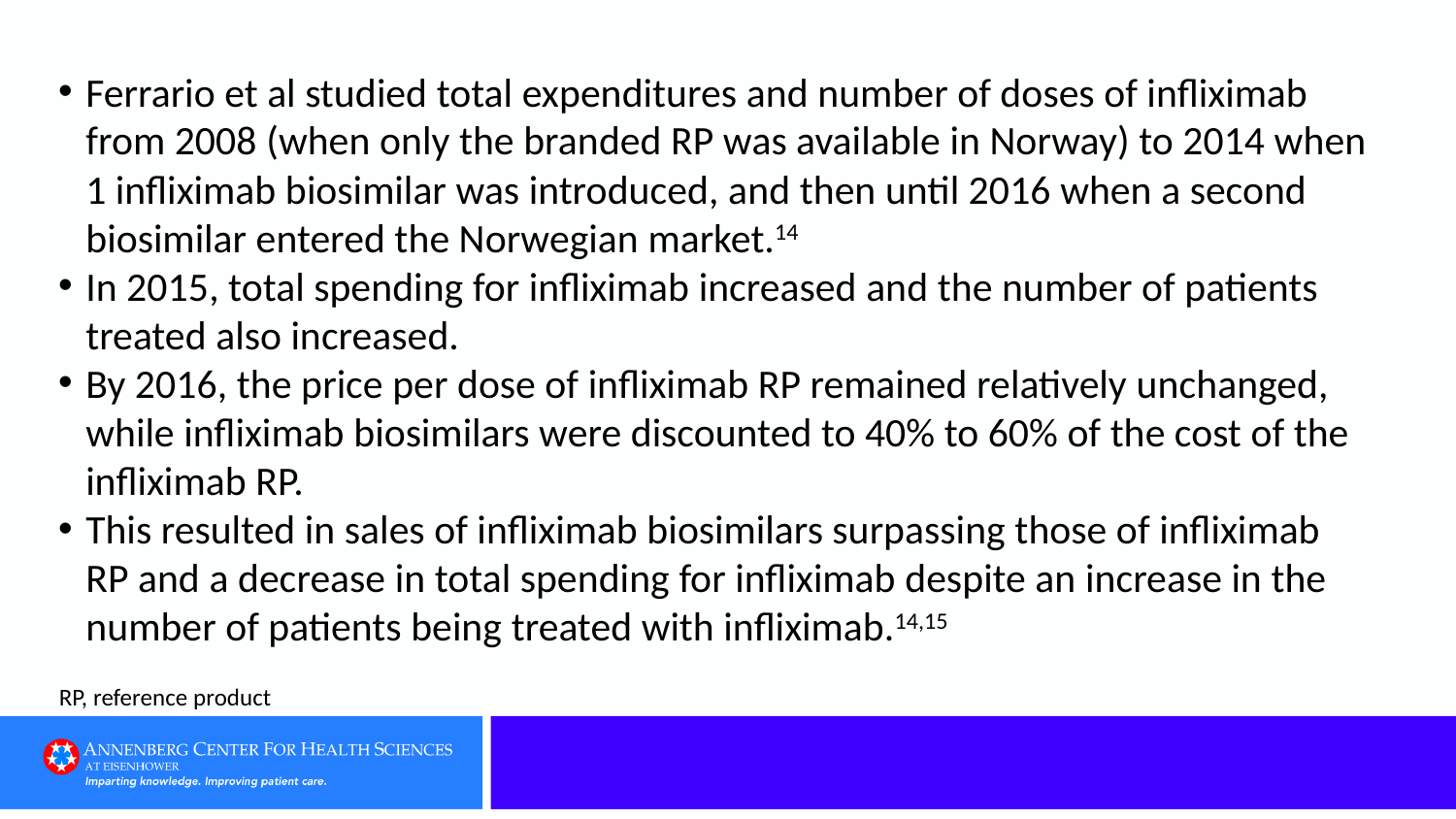

Ferrario et al studied total expenditures and number of doses of infliximab from 2008 (when only the branded RP was available in Norway) to 2014 when 1 infliximab biosimilar was introduced, and then until 2016 when a second biosimilar entered the Norwegian market.14
In 2015, total spending for infliximab increased and the number of patients treated also increased.
By 2016, the price per dose of infliximab RP remained relatively unchanged, while infliximab biosimilars were discounted to 40% to 60% of the cost of the infliximab RP.
This resulted in sales of infliximab biosimilars surpassing those of infliximab RP and a decrease in total spending for infliximab despite an increase in the number of patients being treated with infliximab.14,15

RP, reference product